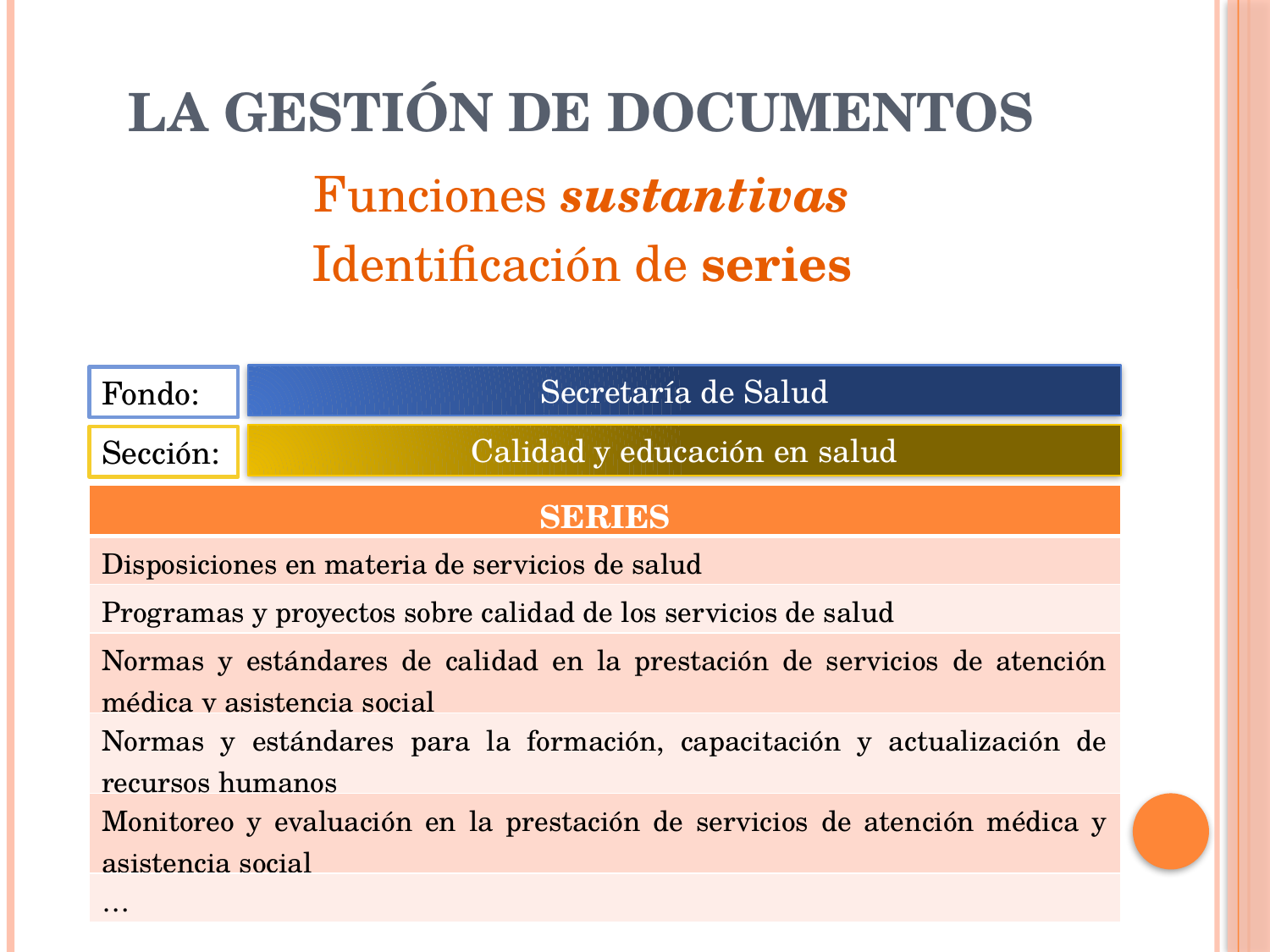

# La Gestión de Documentos
Funciones sustantivas
Identificación de series

Secretaría de Salud
Fondo:
Calidad y educación en salud
Sección:
| SERIES |
| --- |
| Disposiciones en materia de servicios de salud |
| Programas y proyectos sobre calidad de los servicios de salud |
| Normas y estándares de calidad en la prestación de servicios de atención médica y asistencia social |
| Normas y estándares para la formación, capacitación y actualización de recursos humanos |
| Monitoreo y evaluación en la prestación de servicios de atención médica y asistencia social |
| … |